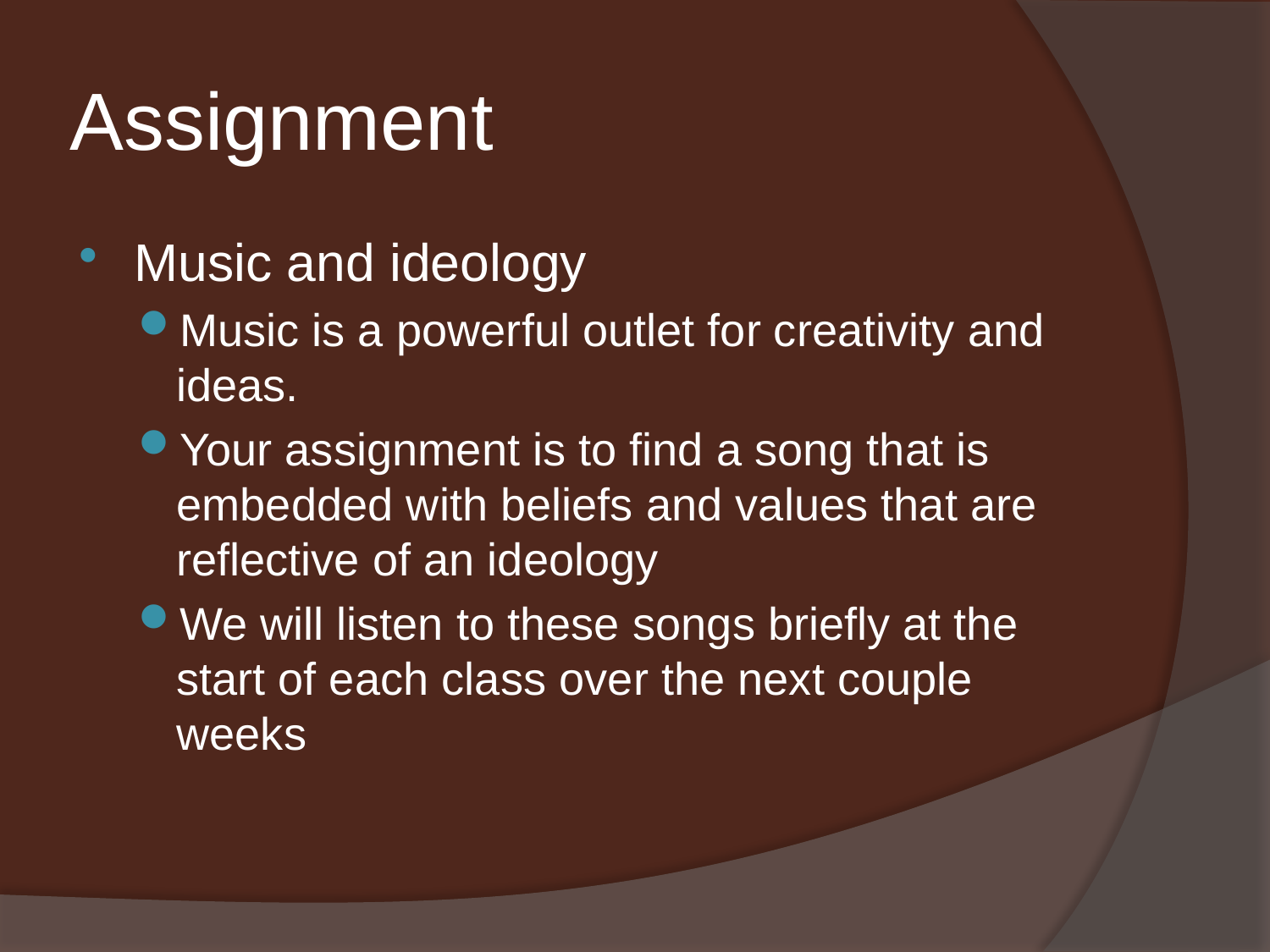

# Assignment
Music and ideology
Music is a powerful outlet for creativity and ideas.
Your assignment is to find a song that is embedded with beliefs and values that are reflective of an ideology
We will listen to these songs briefly at the start of each class over the next couple weeks